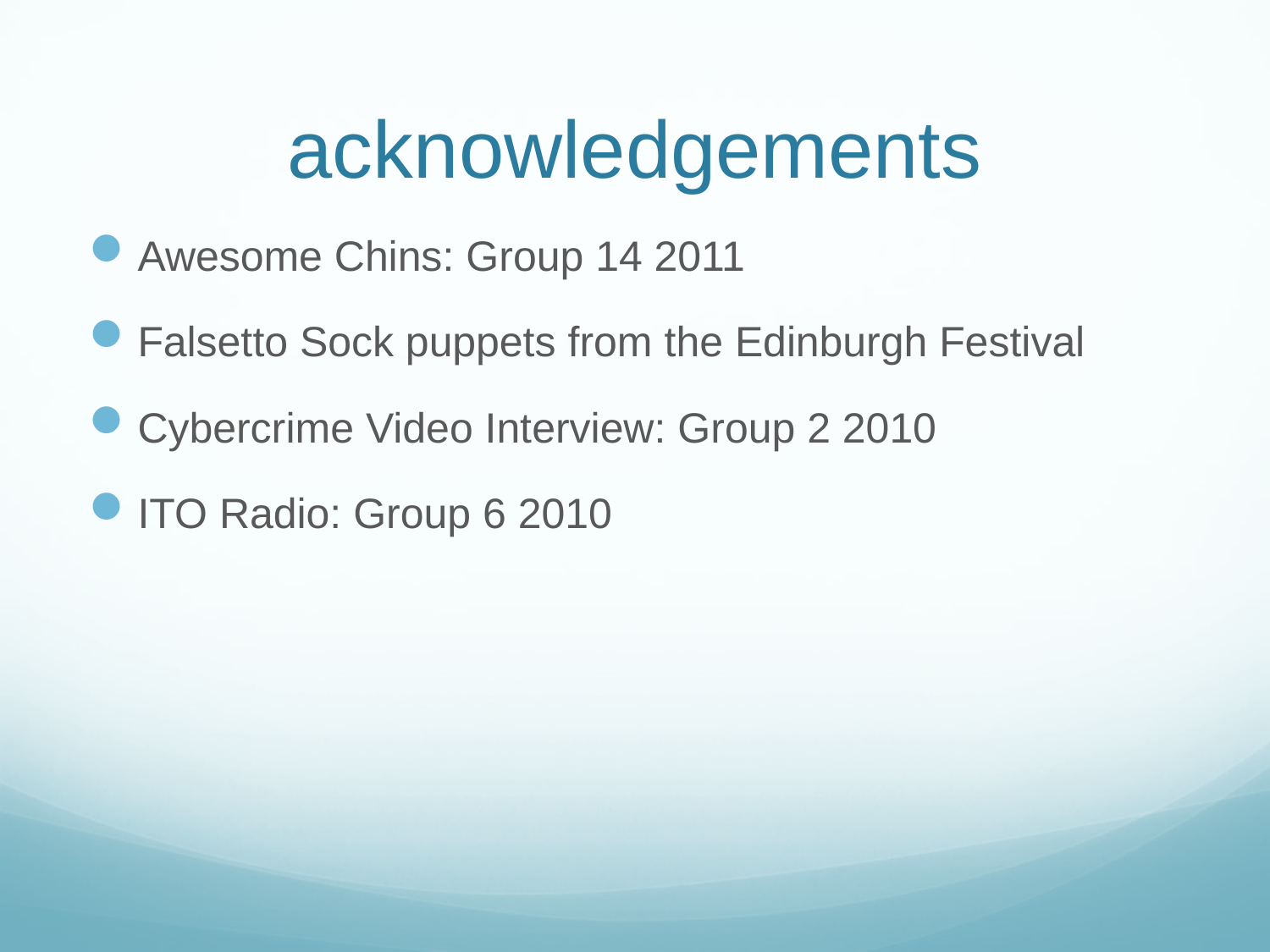

# acknowledgements
Awesome Chins: Group 14 2011
Falsetto Sock puppets from the Edinburgh Festival
Cybercrime Video Interview: Group 2 2010
ITO Radio: Group 6 2010